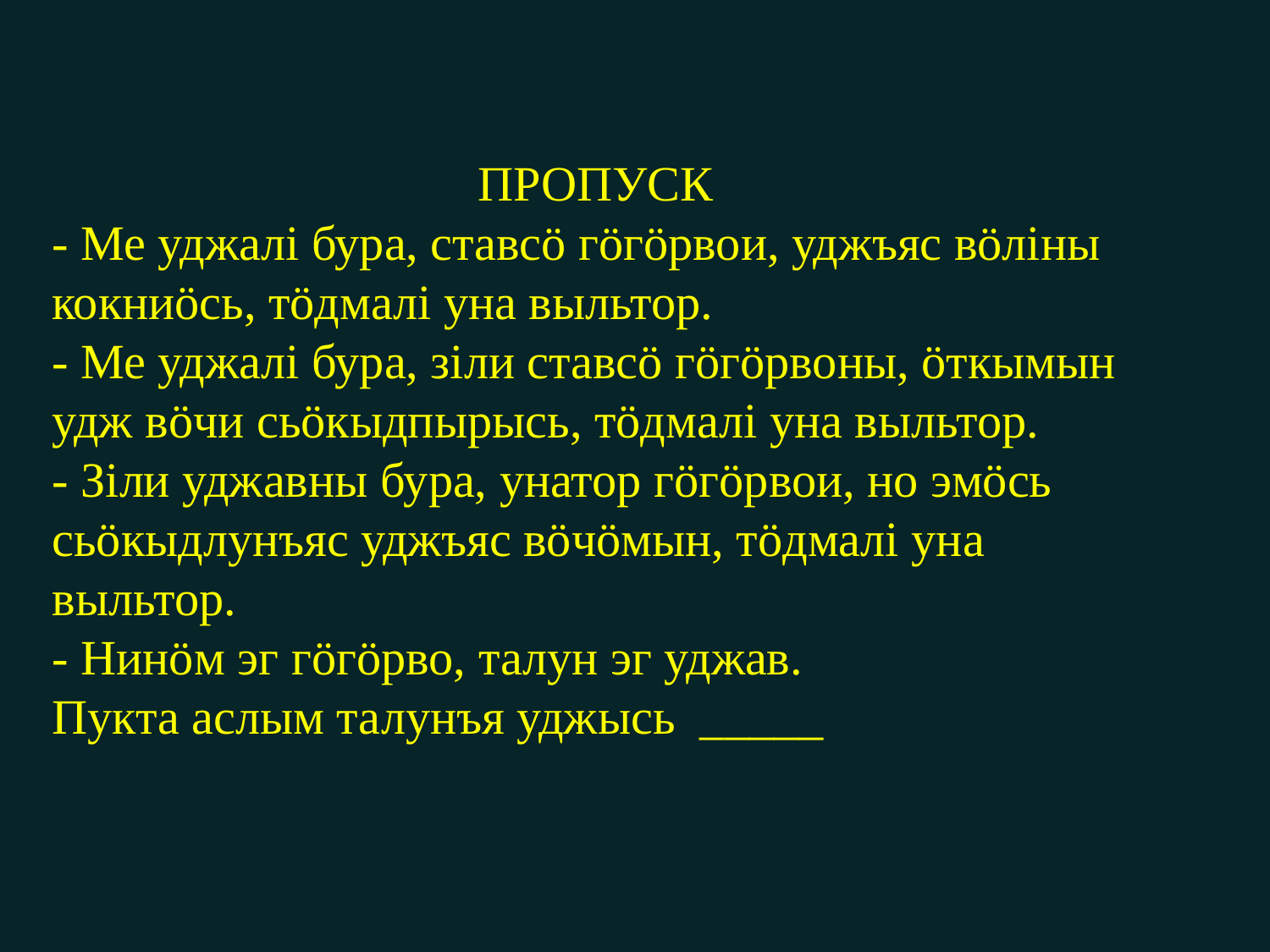

ПРОПУСК
- Ме уджалі бура, ставсӧ гӧгӧрвои, уджъяс вӧліны кокниӧсь, тӧдмалі уна выльтор.
- Ме уджалі бура, зіли ставсӧ гӧгӧрвоны, ӧткымын удж вӧчи сьӧкыдпырысь, тӧдмалі уна выльтор.
- Зіли уджавны бура, унатор гӧгӧрвои, но эмӧсь сьӧкыдлунъяс уджъяс вӧчӧмын, тӧдмалі уна выльтор.
- Нинӧм эг гӧгӧрво, талун эг уджав.
Пукта аслым талунъя уджысь  _____